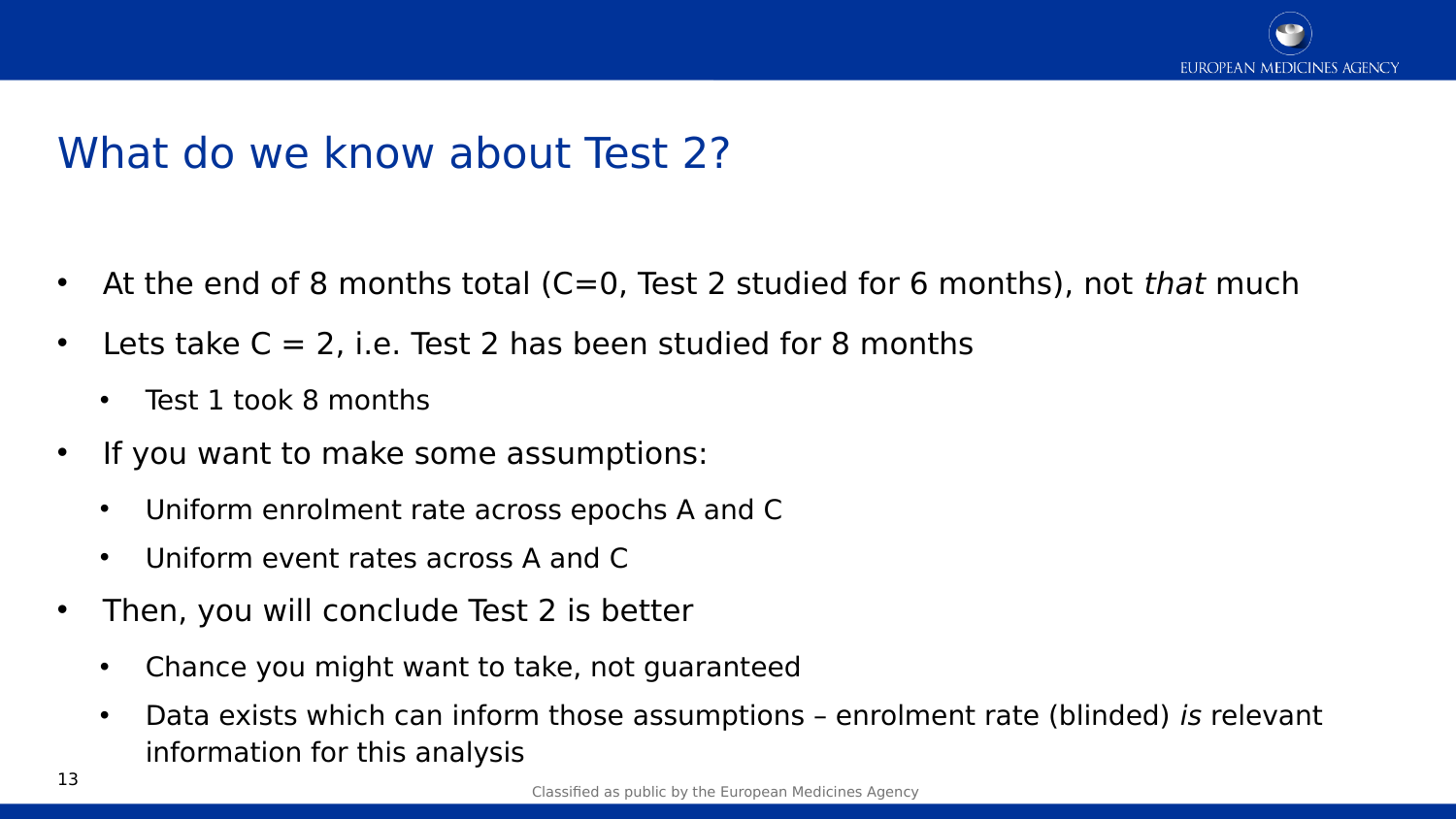

# What do we know about Test 2?
At the end of 8 months total (C=0, Test 2 studied for 6 months), not that much
Lets take C = 2, i.e. Test 2 has been studied for 8 months
Test 1 took 8 months
If you want to make some assumptions:
Uniform enrolment rate across epochs A and C
Uniform event rates across A and C
Then, you will conclude Test 2 is better
Chance you might want to take, not guaranteed
Data exists which can inform those assumptions – enrolment rate (blinded) is relevant information for this analysis
13